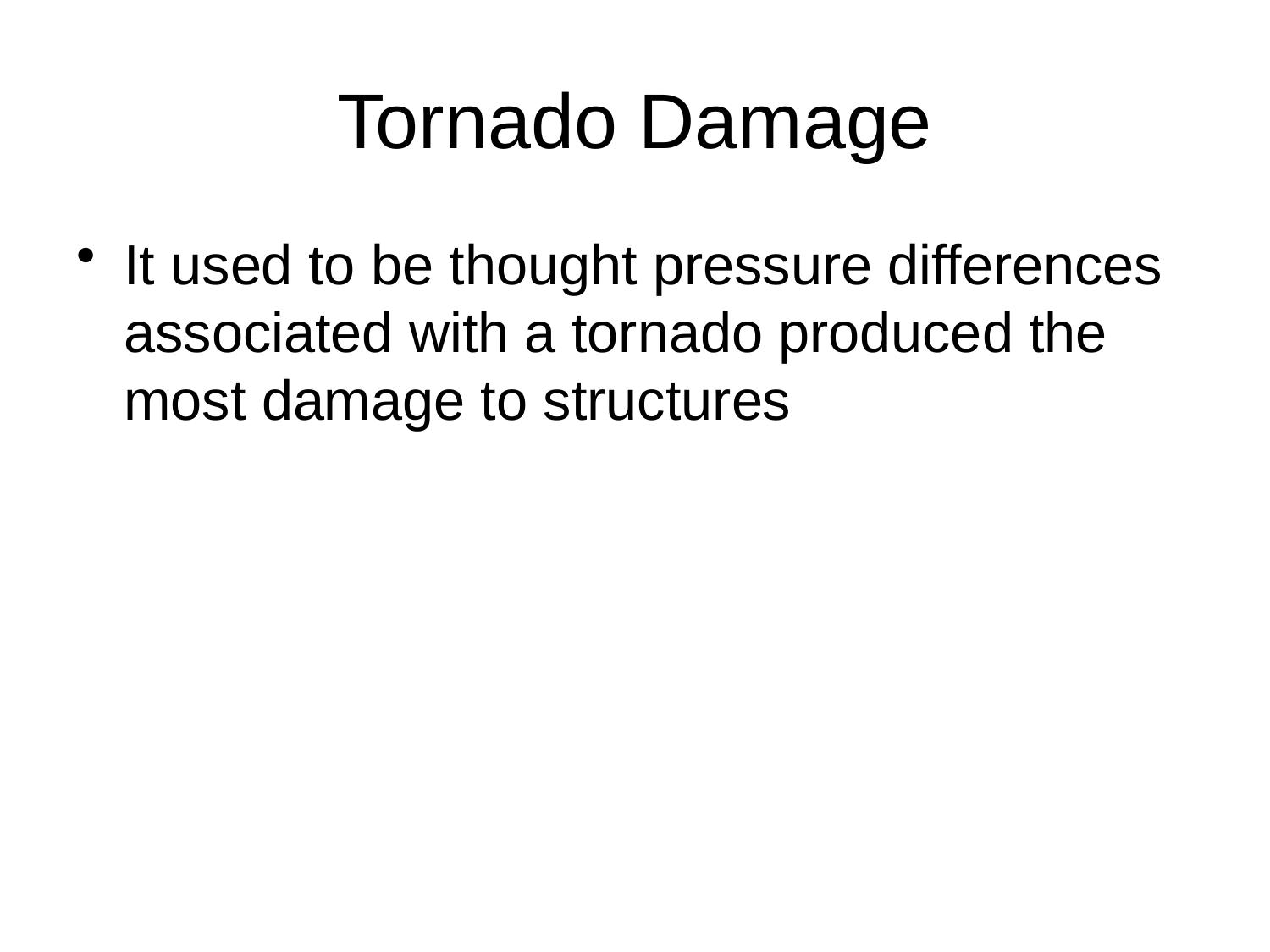

# Tornado Damage
It used to be thought pressure differences associated with a tornado produced the most damage to structures